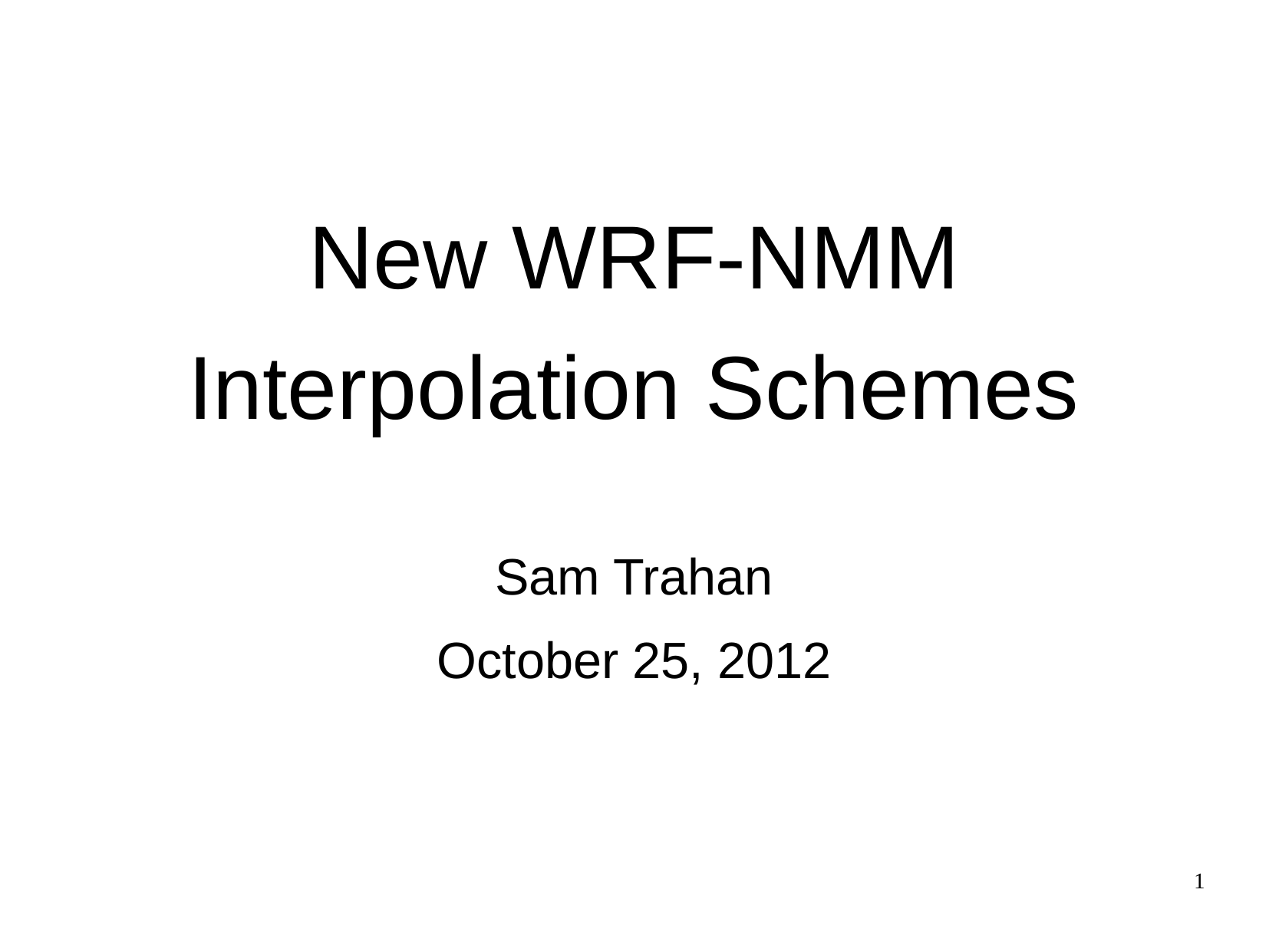

New WRF-NMM
Interpolation Schemes

Sam Trahan
October 25, 2012
1